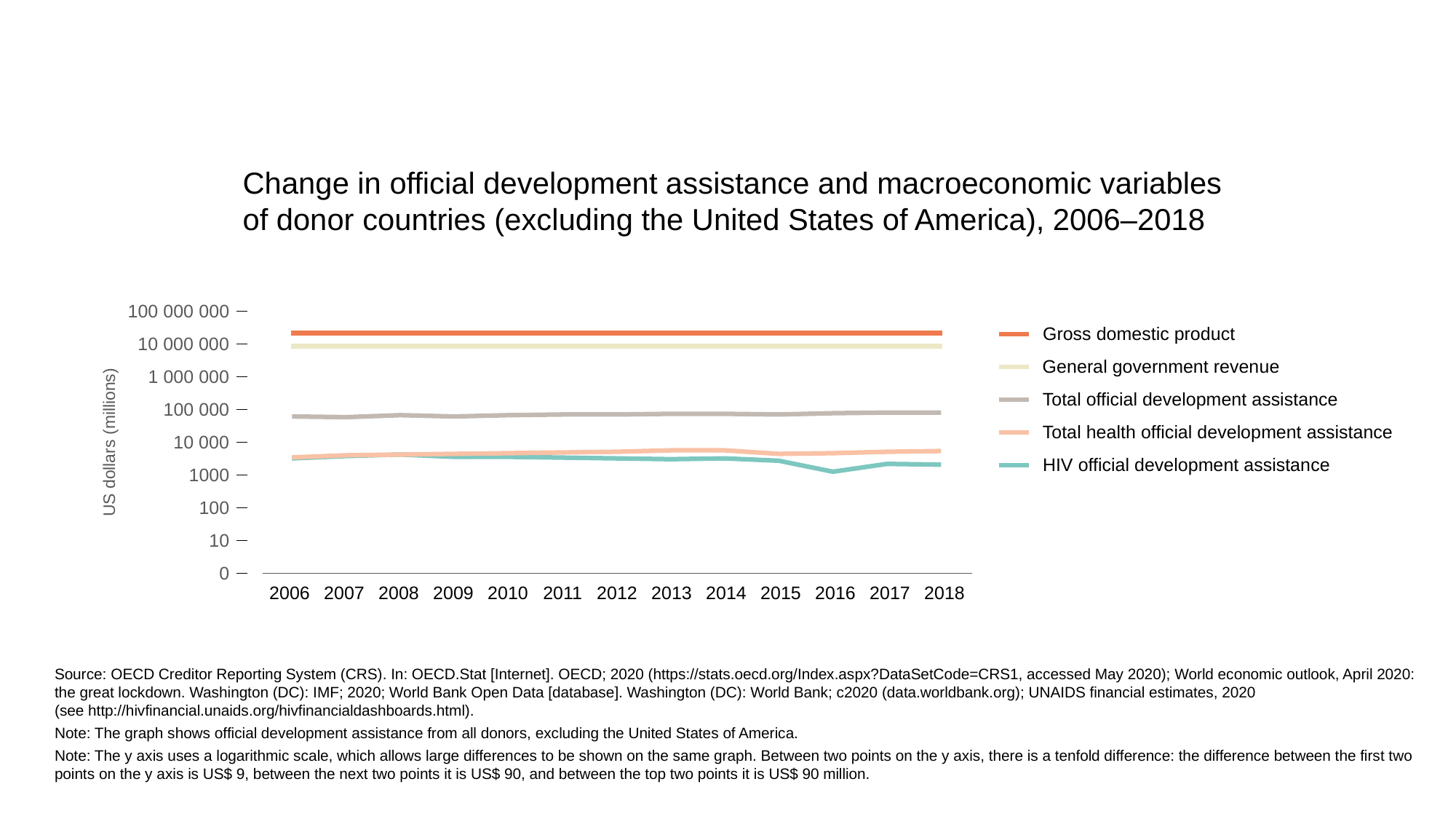

Change in official development assistance and macroeconomic variables
of donor countries (excluding the United States of America), 2006–2018
100 000 000
Gross domestic product
10 000 000

General government revenue
1 000 000

US dollars (millions)
Total official development assistance
100 000

Total health official development assistance
10 000

HIV official development assistance
1000

100
10
0

2006
2007
2008
2009
2010
2011
2012
2013
2014
2015
2016
2017
2018
Source: OECD Creditor Reporting System (CRS). In: OECD.Stat [Internet]. OECD; 2020 (https://stats.oecd.org/Index.aspx?DataSetCode=CRS1, accessed May 2020); World economic outlook, April 2020: the great lockdown. Washington (DC): IMF; 2020; World Bank Open Data [database]. Washington (DC): World Bank; c2020 (data.worldbank.org); UNAIDS financial estimates, 2020
(see http://hivfinancial.unaids.org/hivfinancialdashboards.html).
Note: The graph shows official development assistance from all donors, excluding the United States of America.
Note: The y axis uses a logarithmic scale, which allows large differences to be shown on the same graph. Between two points on the y axis, there is a tenfold difference: the difference between the first two points on the y axis is US$ 9, between the next two points it is US$ 90, and between the top two points it is US$ 90 million.